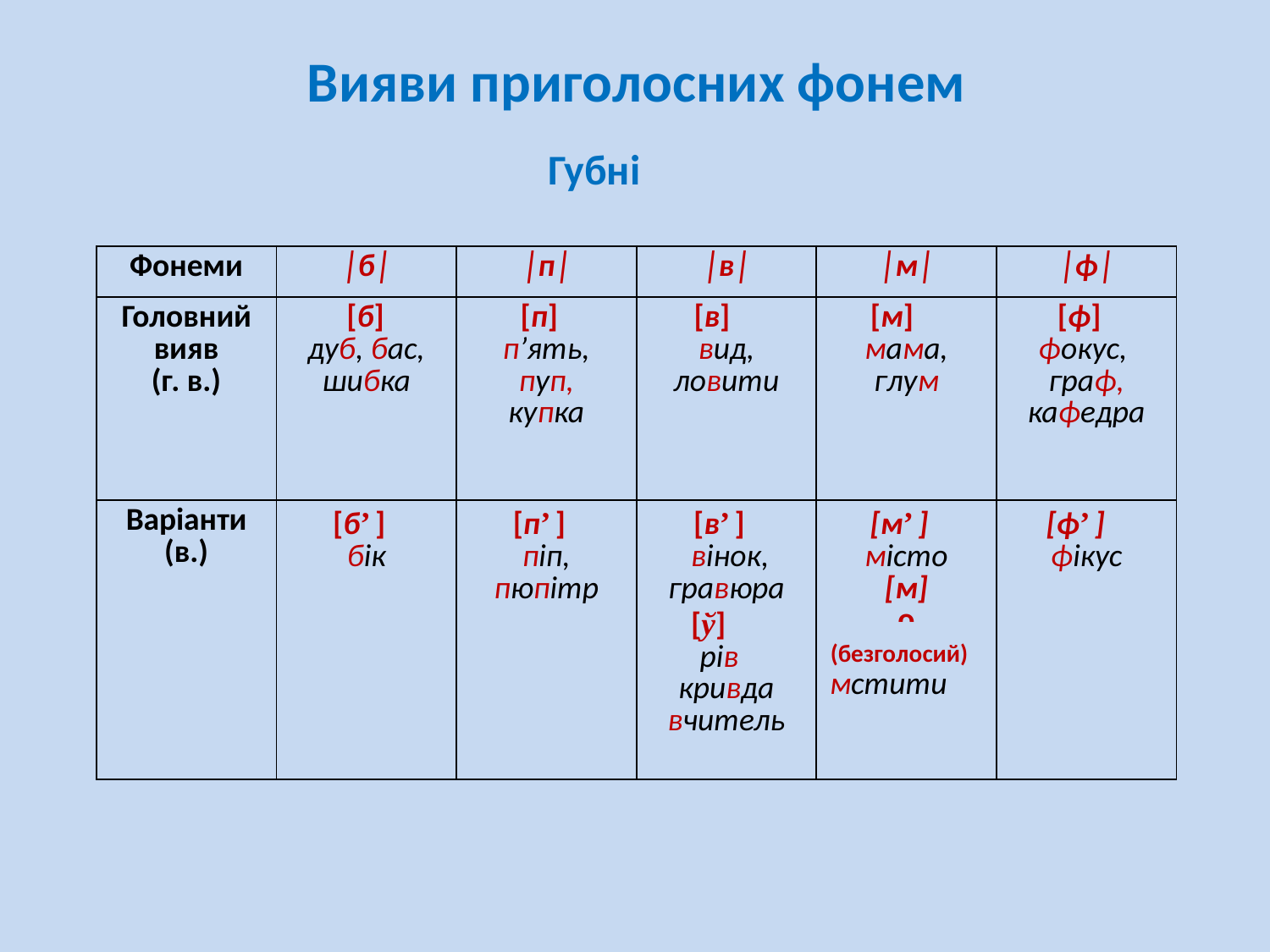

# Вияви приголосних фонем
Губні
| Фонеми | │б│ | │п│ | │в│ | │м│ | │ф│ |
| --- | --- | --- | --- | --- | --- |
| Головний вияв (г. в.) | [б] дуб, бас, шибка | [п] п’ять, пуп, купка | [в] вид, ловити | [м] мама, глум | [ф] фокус, граф, кафедра |
| Варіанти (в.) | [б’] бік | [п’] піп, пюпітр | [в’] вінок, гравюра [ў] рів кривда вчитель | [м’] місто [м] ᴖ (безголосий) мстити | [ф’] фікус |